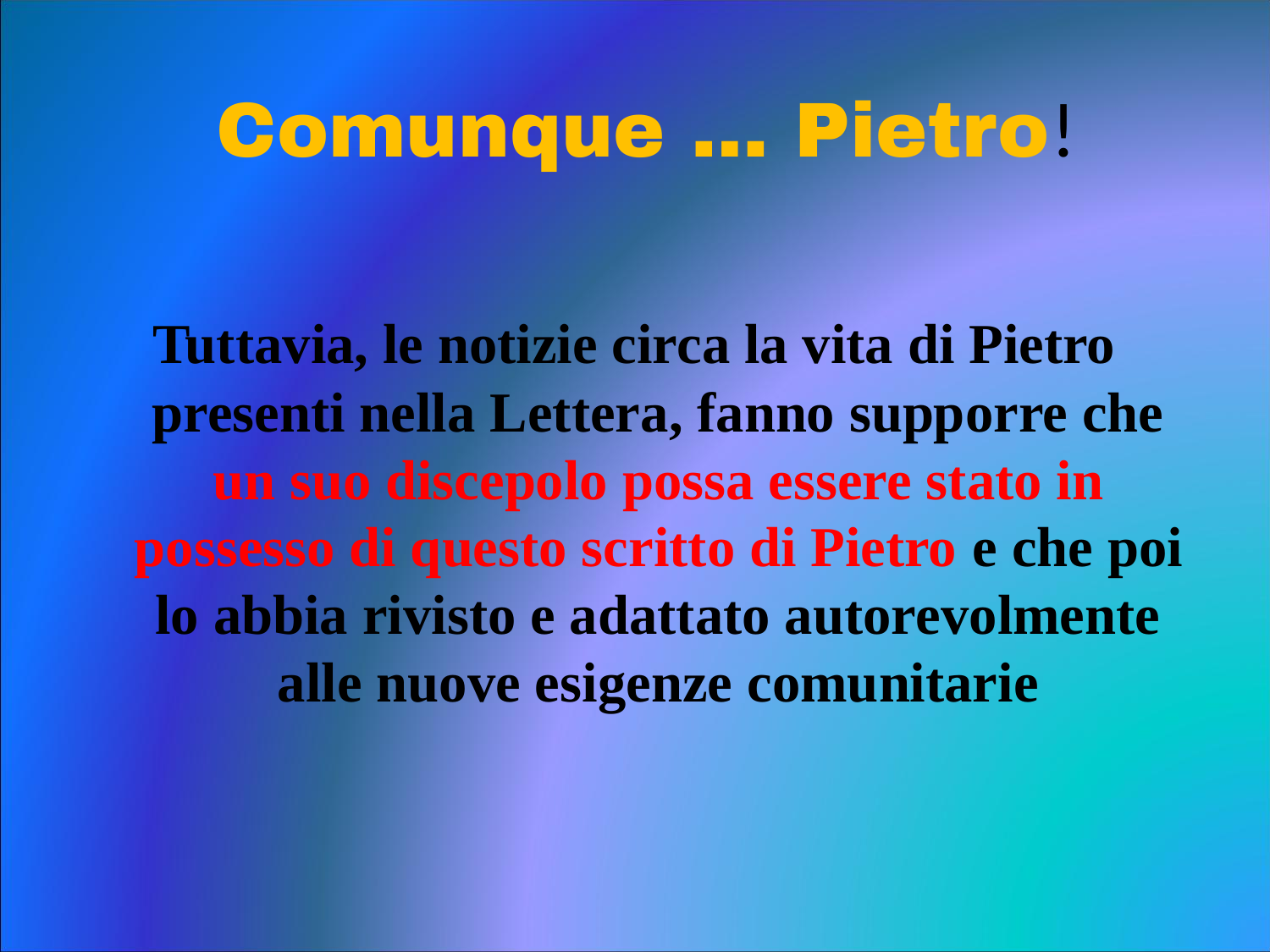

# Comunque … Pietro!

Tuttavia, le notizie circa la vita di Pietro presenti nella Lettera, fanno supporre che un suo discepolo possa essere stato in possesso di questo scritto di Pietro e che poi lo abbia rivisto e adattato autorevolmente alle nuove esigenze comunitarie